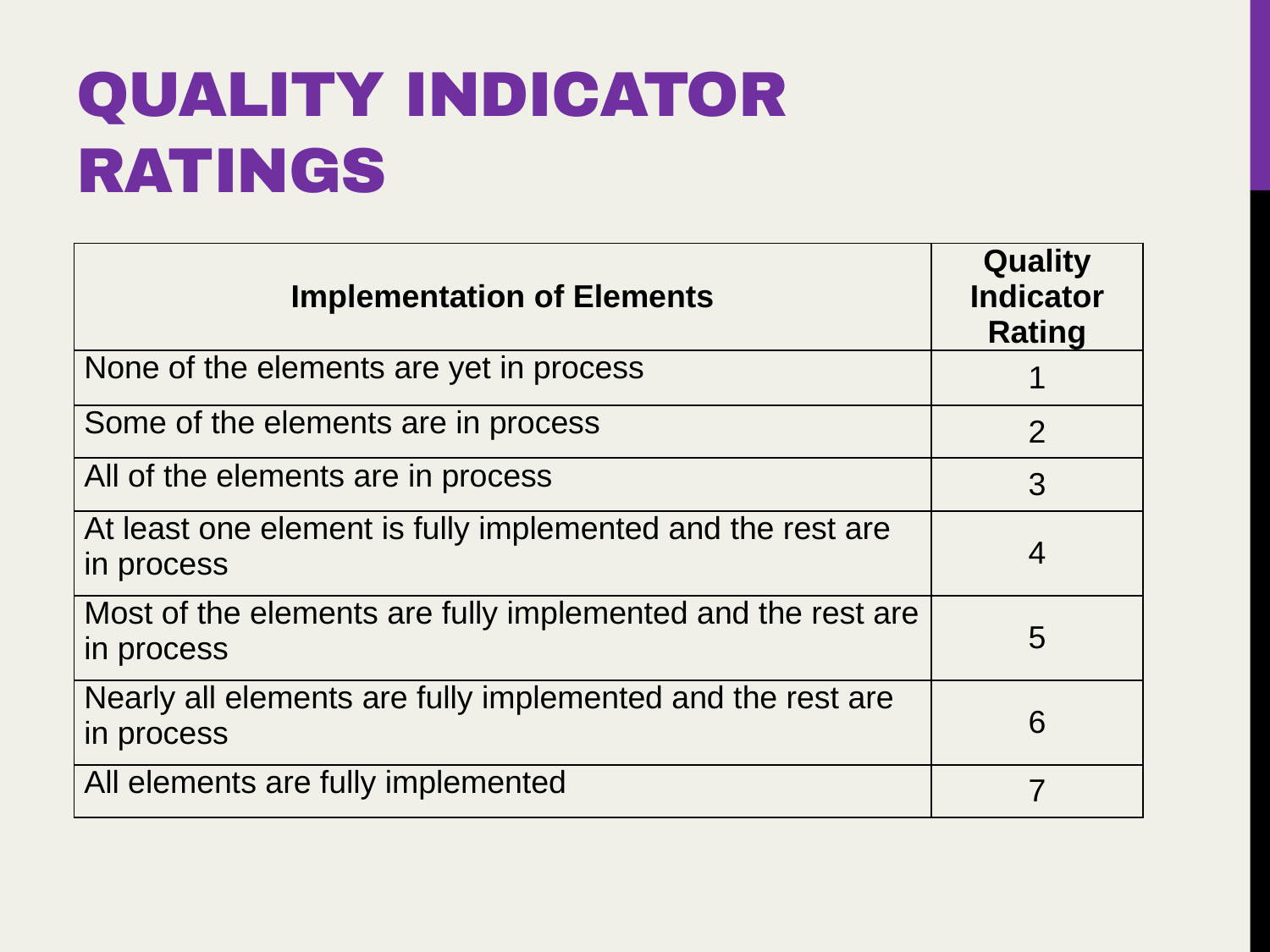

# Quality Indicator ratings
| Implementation of Elements | Quality Indicator Rating |
| --- | --- |
| None of the elements are yet in process | 1 |
| Some of the elements are in process | 2 |
| All of the elements are in process | 3 |
| At least one element is fully implemented and the rest are in process | 4 |
| Most of the elements are fully implemented and the rest are in process | 5 |
| Nearly all elements are fully implemented and the rest are in process | 6 |
| All elements are fully implemented | 7 |